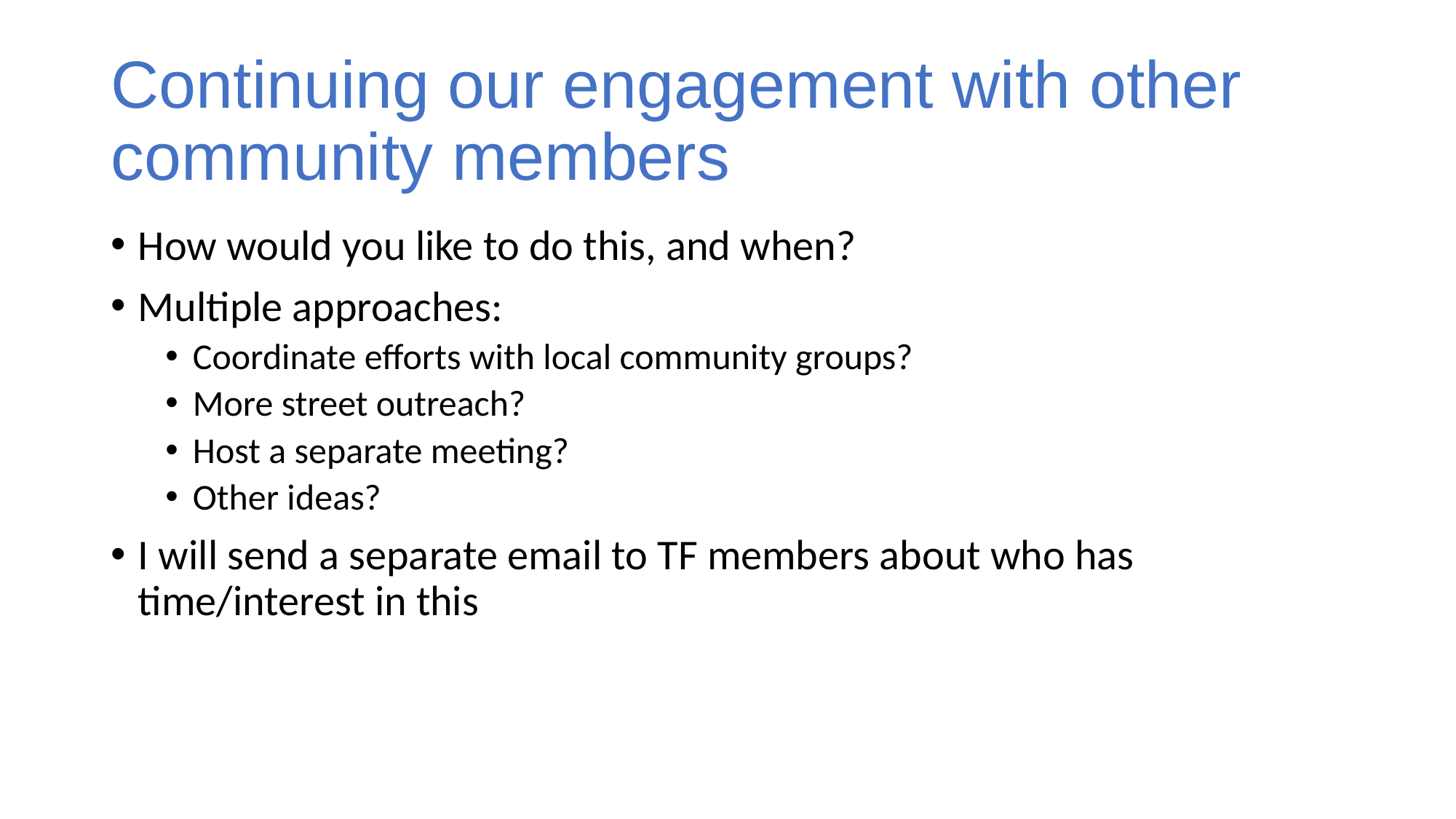

# Continuing our engagement with other community members
How would you like to do this, and when?
Multiple approaches:
Coordinate efforts with local community groups?
More street outreach?
Host a separate meeting?
Other ideas?
I will send a separate email to TF members about who has time/interest in this